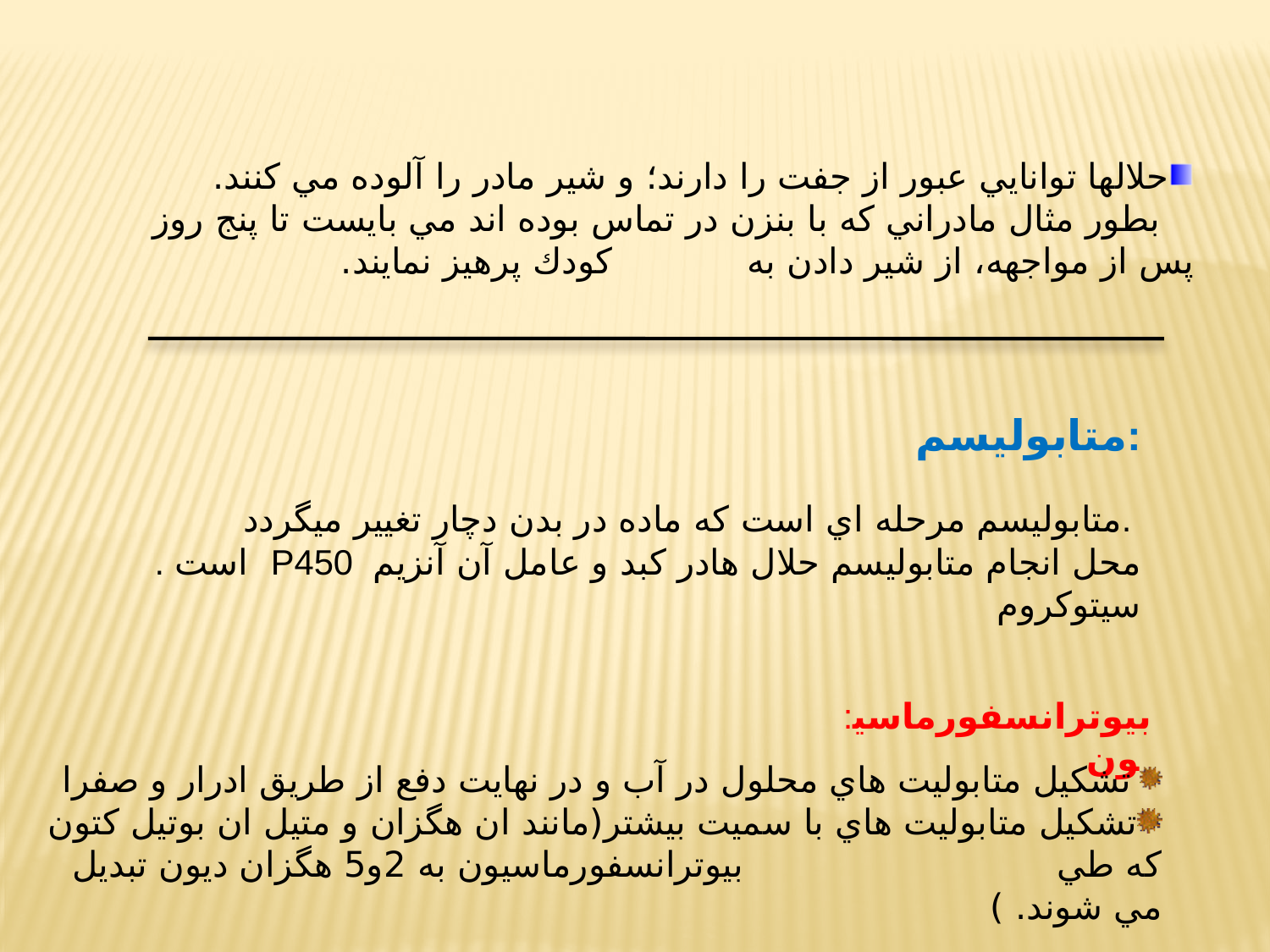

حلالها توانايي عبور از جفت را دارند؛ و شير مادر را آلوده مي كنند.
   بطور مثال مادراني كه با بنزن در تماس بوده اند مي بايست تا پنج روز پس از مواجهه، از شير دادن به            كودك پرهيز نمايند.

متابوليسم:

متابوليسم مرحله اي است كه ماده در بدن دچار تغيير ميگردد.
  . است  P450  محل انجام متابوليسم حلال هادر كبد و عامل آن آنزيم سيتوكروم
 :بيوترانسفورماسيون
 تشكيل متابوليت هاي محلول در آب و در نهايت دفع از طريق ادرار و صفرا
تشكيل متابوليت هاي با سميت بيشتر(مانند ان هگزان و متيل ان بوتيل كتون كه طي                            بيوترانسفورماسيون به 2و5 هگزان ديون تبديل مي شوند. )